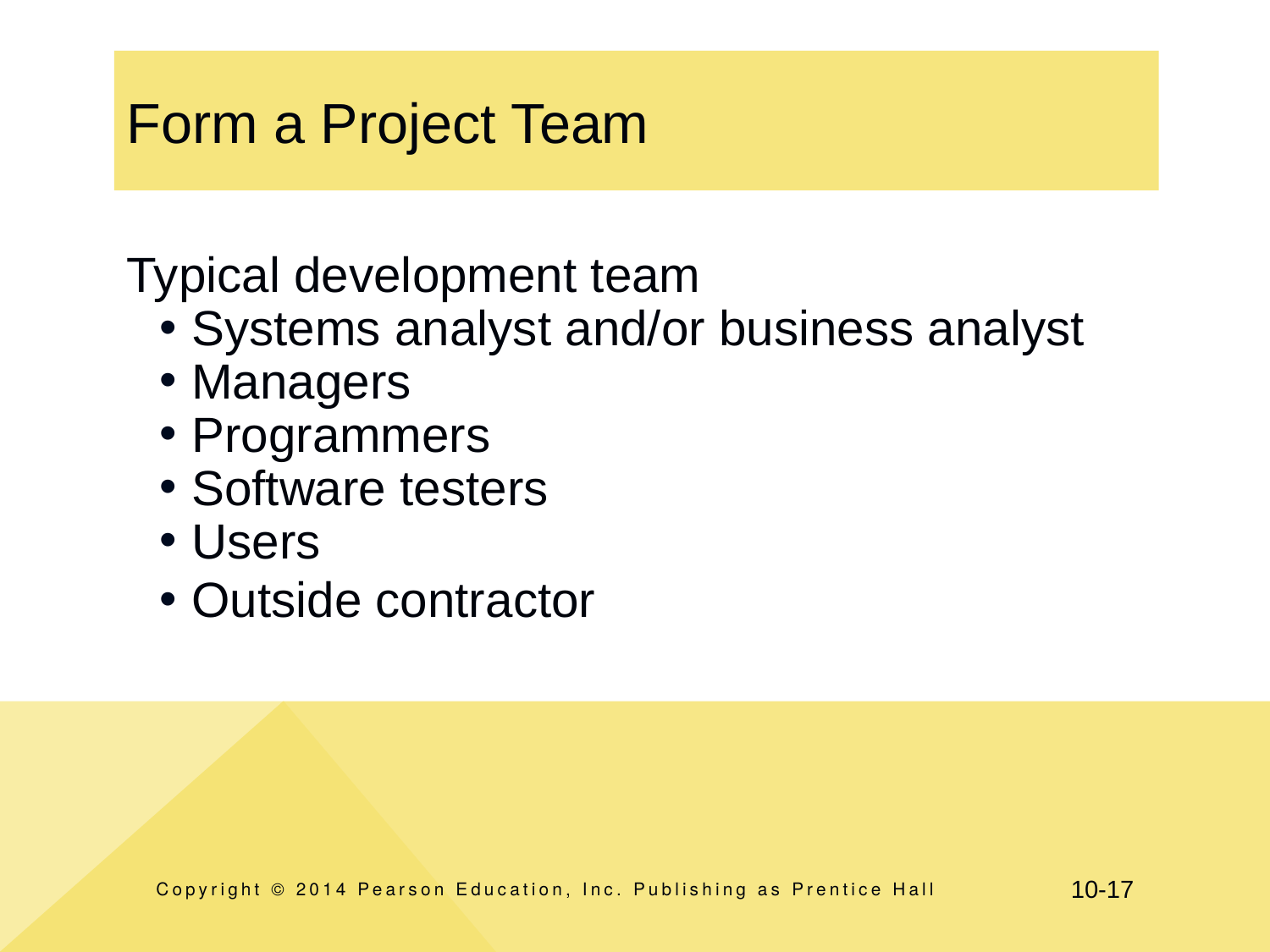

# Form a Project Team
Typical development team
Systems analyst and/or business analyst
Managers
Programmers
Software testers
Users
Outside contractor

Copyright © 2014 Pearson Education, Inc. Publishing as Prentice Hall